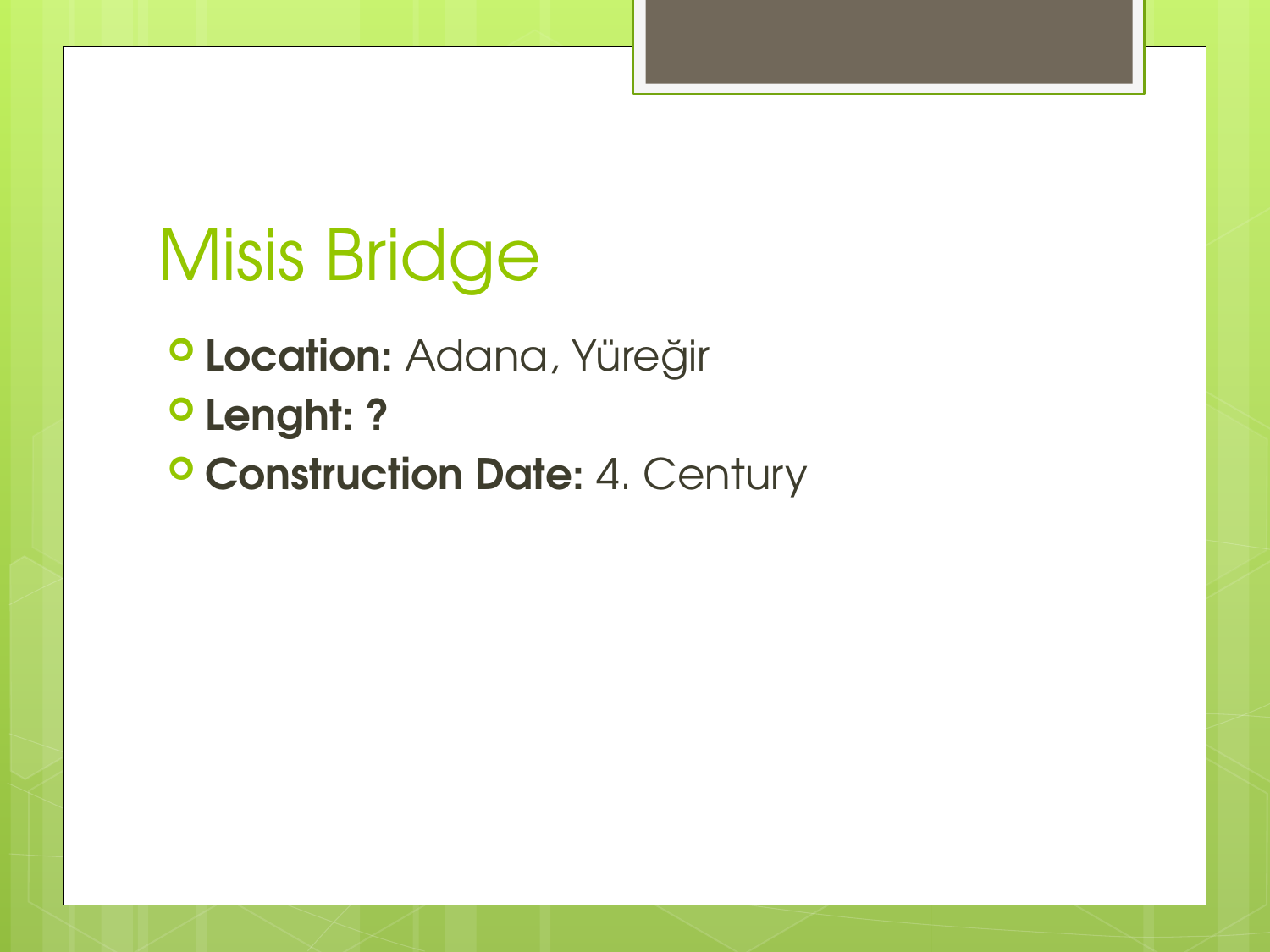

# Misis Bridge
Location: Adana, Yüreğir
Lenght: ?
Construction Date: 4. Century